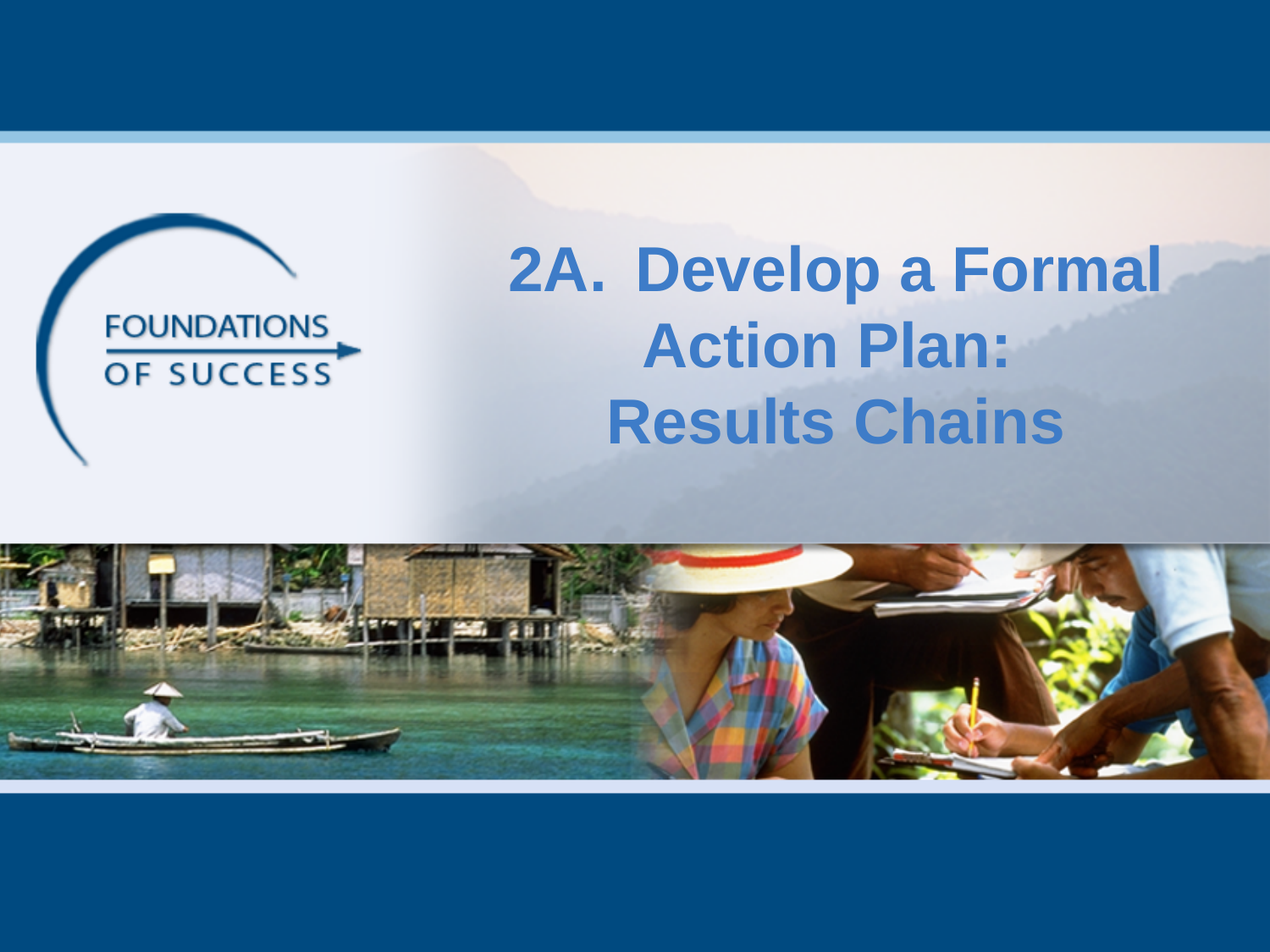

# 2A.	Develop a Formal Action Plan: Results Chains